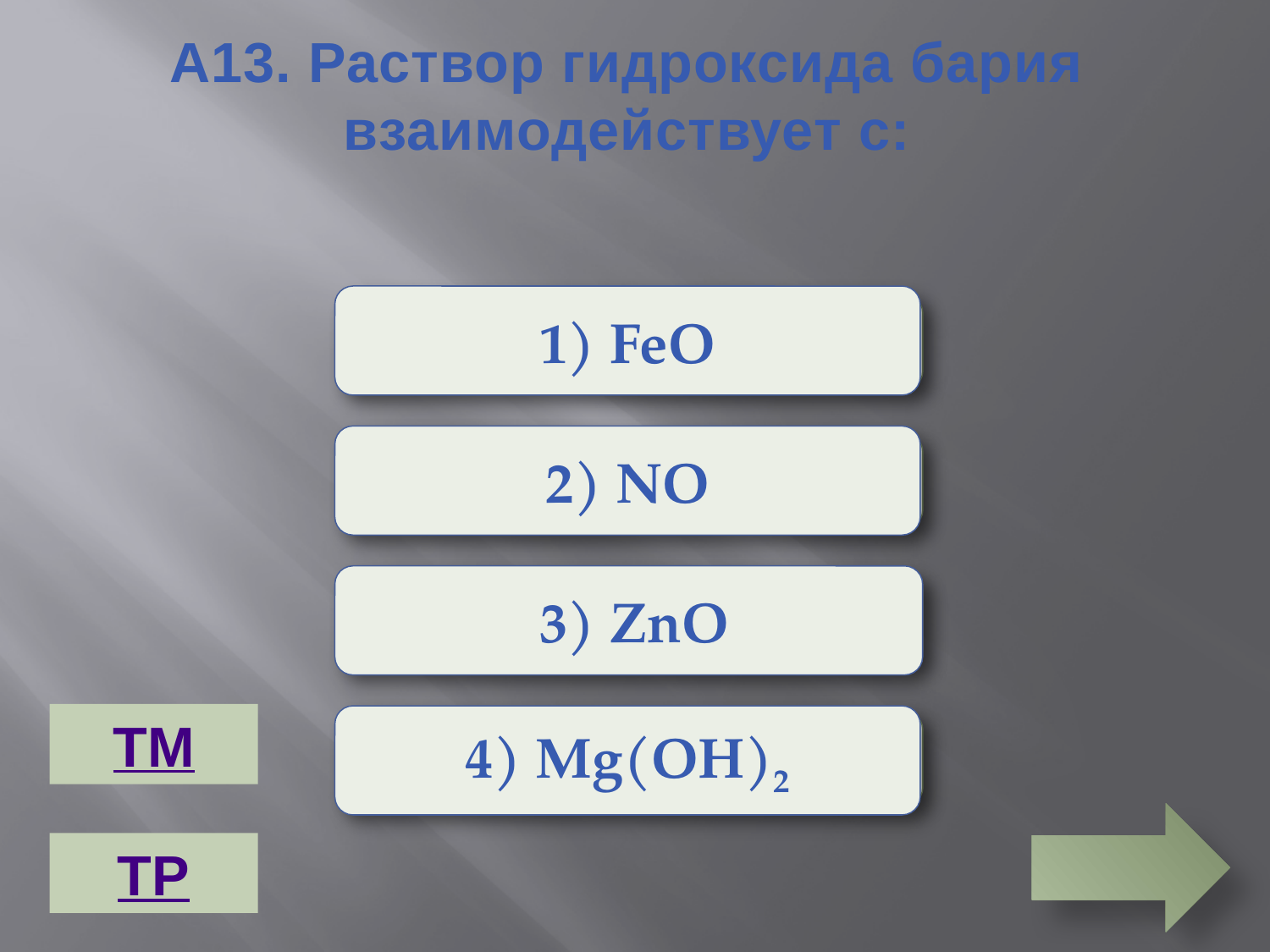

А13. Раствор гидроксида бария взаимодействует с:

1) FeO
Неверно
2) NO
Неверно
 3) ZnO
Верно
ТМ
4) Mg(OH)2
Неверно

ТР